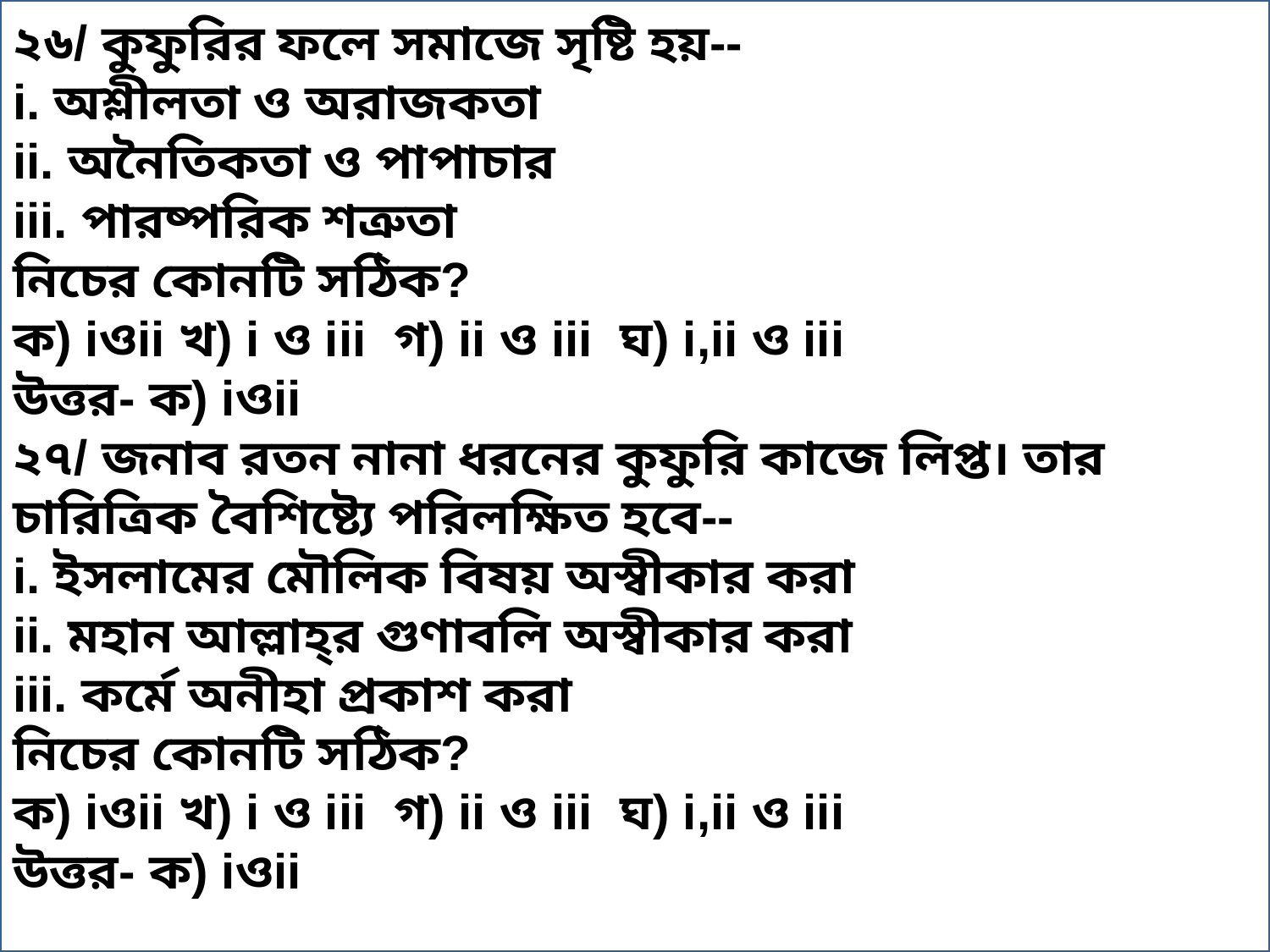

২৬/ কুফুরির ফলে সমাজে সৃষ্টি হয়--
i. অশ্লীলতা ও অরাজকতা
ii. অনৈতিকতা ও পাপাচার
iii. পারষ্পরিক শত্রুতা
নিচের কোনটি সঠিক?
ক) iওii খ) i ও iii  গ) ii ও iii  ঘ) i,ii ও iii
উত্তর- ক) iওii
২৭/ জনাব রতন নানা ধরনের কুফুরি কাজে লিপ্ত। তার চারিত্রিক বৈশিষ্ট্যে পরিলক্ষিত হবে--
i. ইসলামের মৌলিক বিষয় অস্বীকার করা
ii. মহান আল্লাহ্‌র গুণাবলি অস্বীকার করা
iii. কর্মে অনীহা প্রকাশ করা
নিচের কোনটি সঠিক?
ক) iওii খ) i ও iii  গ) ii ও iii  ঘ) i,ii ও iii
উত্তর- ক) iওii